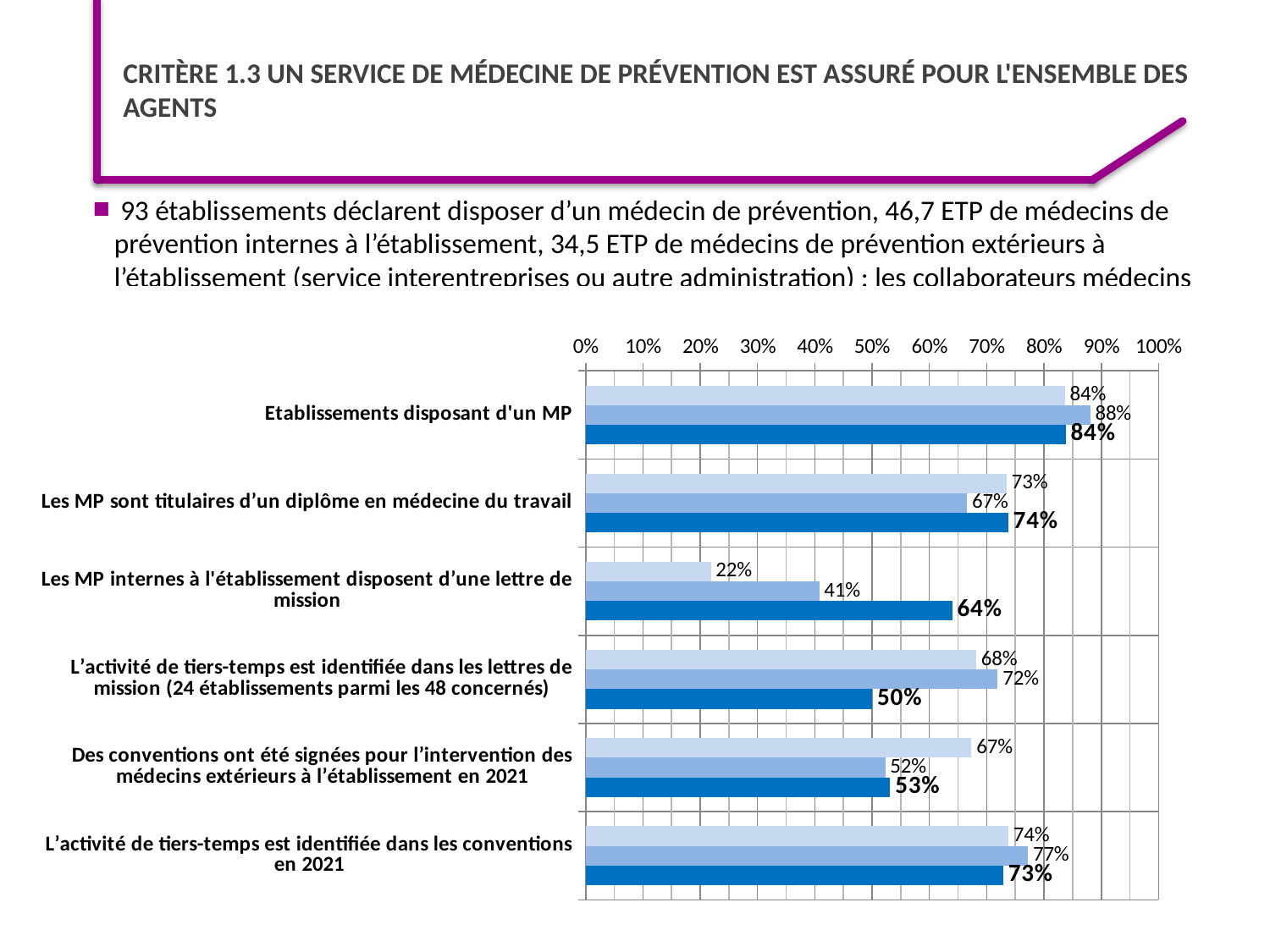

# Critère 1.3 Un service de médecine de prévention est assuré pour l'ensemble des agents
 93 établissements déclarent disposer d’un médecin de prévention, 46,7 ETP de médecins de prévention internes à l’établissement, 34,5 ETP de médecins de prévention extérieurs à l’établissement (service interentreprises ou autre administration) ; les collaborateurs médecins représentent par ailleurs 7 ETP

### Chart

| Category | 2019 | 2020 | 2021 |
|---|---|---|---|
| Etablissements disposant d'un MP | 0.8362068965517241 | 0.8807339449541285 | 0.8378378378378378 |
| Les MP sont titulaires d’un diplôme en médecine du travail | 0.7347305389221557 | 0.6658227848101266 | 0.7374015748031496 |
| Les MP internes à l'établissement disposent d’une lettre de mission | 0.218562874251497 | 0.40759493670886077 | 0.64 |
| L’activité de tiers-temps est identifiée dans les lettres de mission (24 établissements parmi les 48 concernés) | 0.6818181818181818 | 0.7192982456140351 | 0.5 |
| Des conventions ont été signées pour l’intervention des médecins extérieurs à l’établissement en 2021 | 0.673469387755102 | 0.5229357798165137 | 0.5315315315315315 |
| L’activité de tiers-temps est identifiée dans les conventions en 2021 | 0.7377049180327869 | 0.7719298245614035 | 0.7288135593220338 |
13